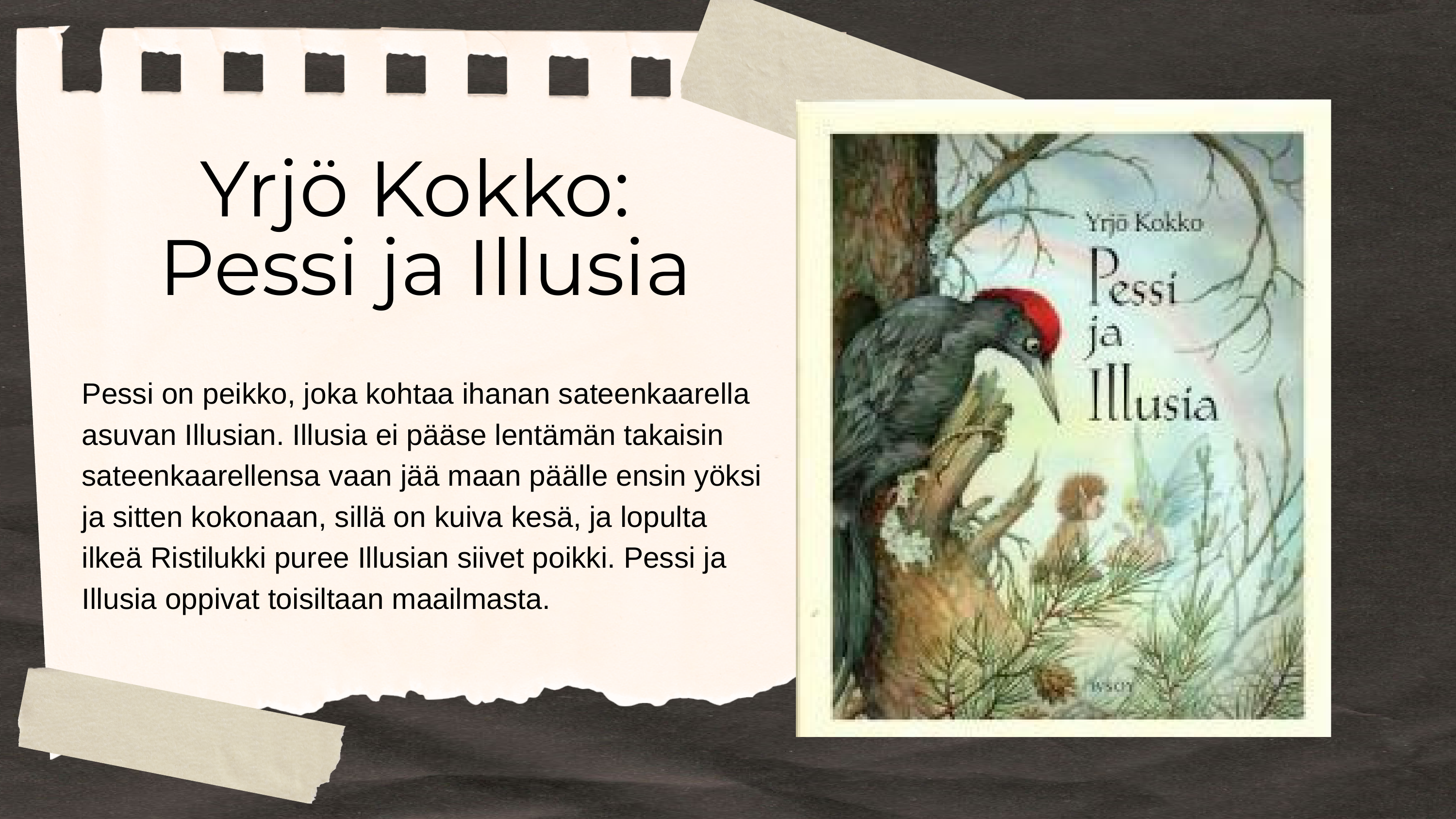

Yrjö Kokko:
Pessi ja Illusia

Pessi on peikko, joka kohtaa ihanan sateenkaarella asuvan Illusian. Illusia ei pääse lentämän takaisin sateenkaarellensa vaan jää maan päälle ensin yöksi ja sitten kokonaan, sillä on kuiva kesä, ja lopulta ilkeä Ristilukki puree Illusian siivet poikki. Pessi ja Illusia oppivat toisiltaan maailmasta.